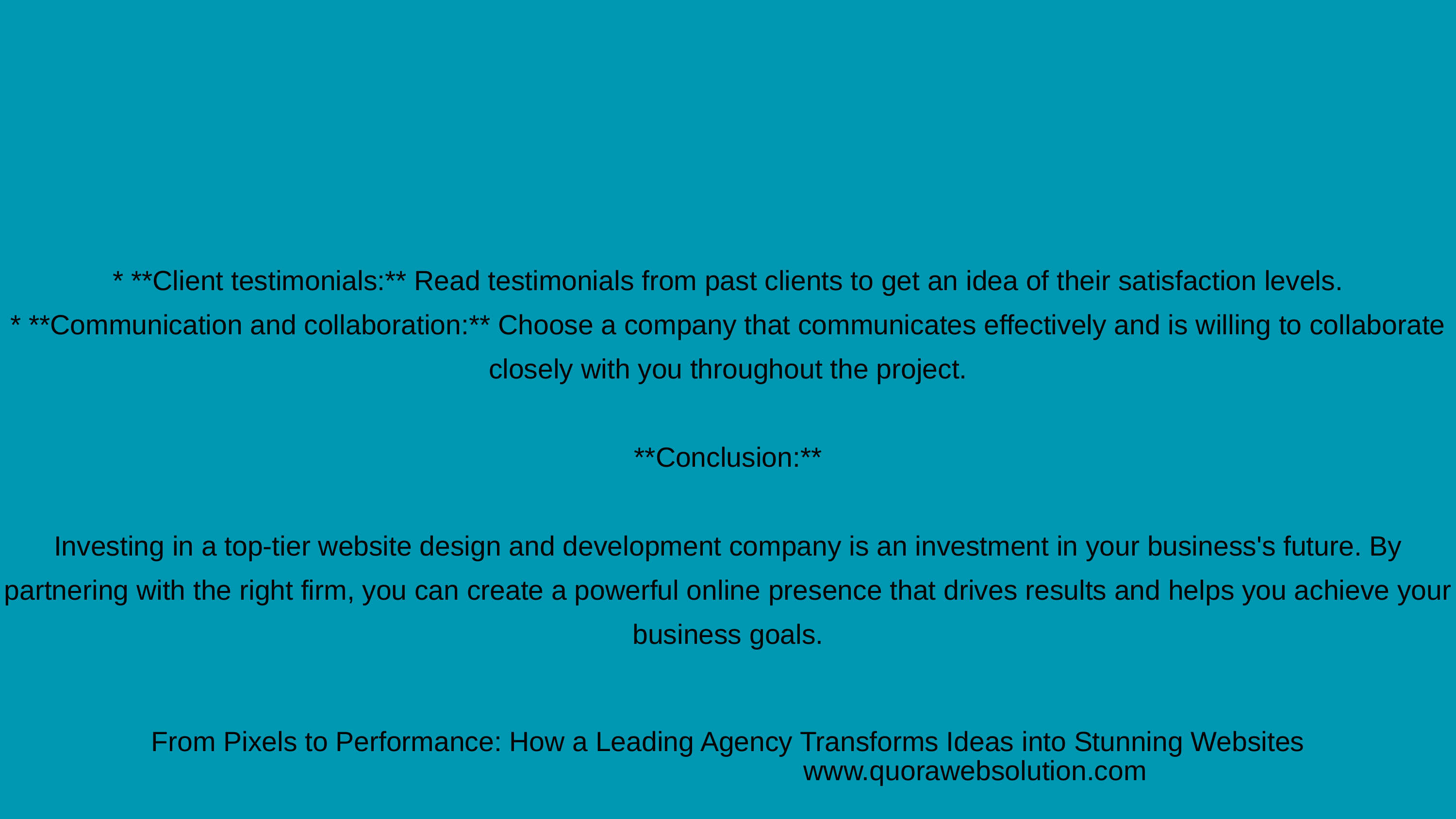

* **Client testimonials:** Read testimonials from past clients to get an idea of their satisfaction levels.
* **Communication and collaboration:** Choose a company that communicates effectively and is willing to collaborate closely with you throughout the project.

**Conclusion:**

Investing in a top-tier website design and development company is an investment in your business's future. By partnering with the right firm, you can create a powerful online presence that drives results and helps you achieve your business goals.
From Pixels to Performance: How a Leading Agency Transforms Ideas into Stunning Websites
www.quorawebsolution.com